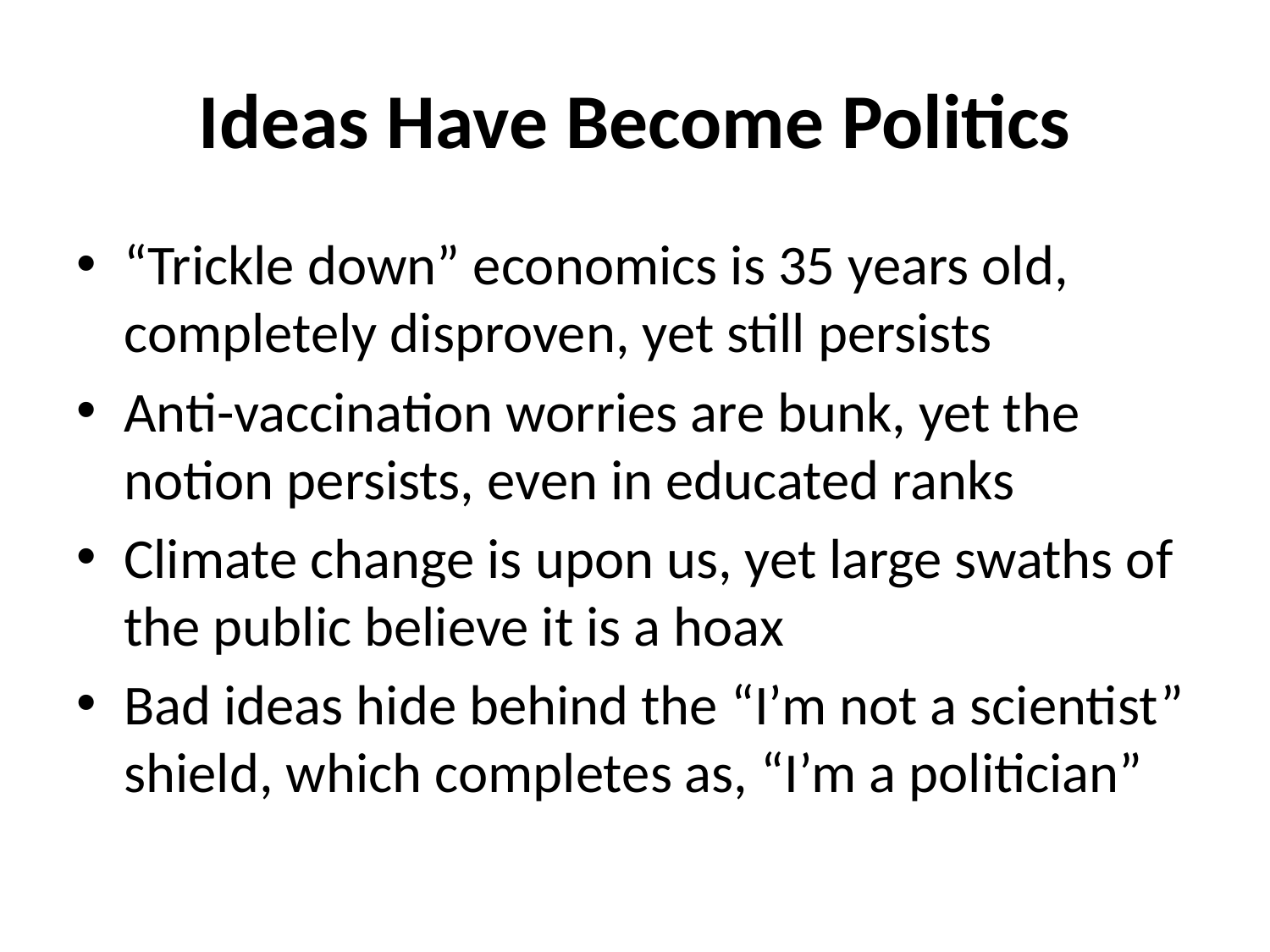

# Ideas Have Become Politics
“Trickle down” economics is 35 years old, completely disproven, yet still persists
Anti-vaccination worries are bunk, yet the notion persists, even in educated ranks
Climate change is upon us, yet large swaths of the public believe it is a hoax
Bad ideas hide behind the “I’m not a scientist” shield, which completes as, “I’m a politician”